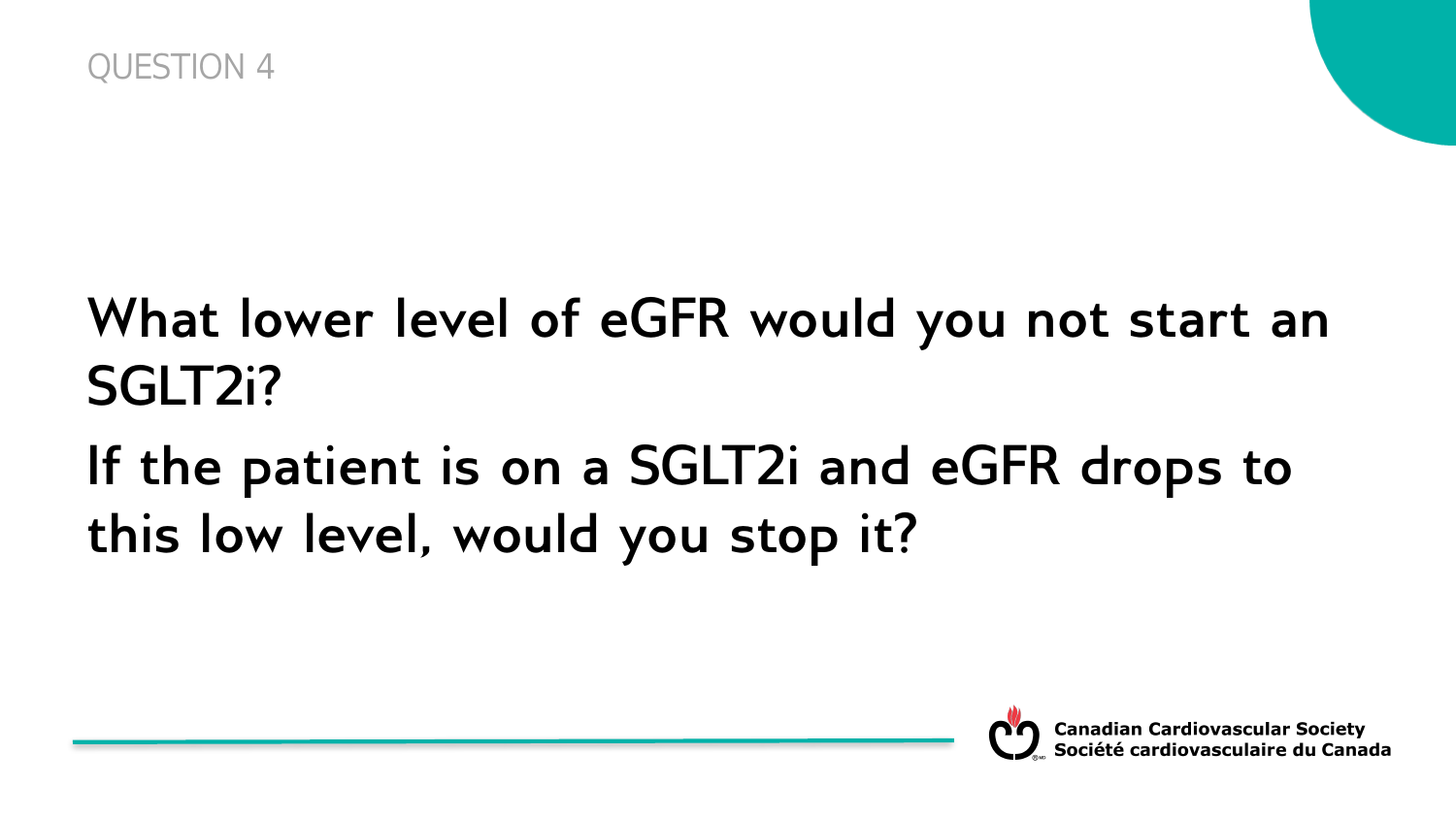

# QUESTION 4
What lower level of eGFR would you not start an SGLT2i?
If the patient is on a SGLT2i and eGFR drops to this low level, would you stop it?